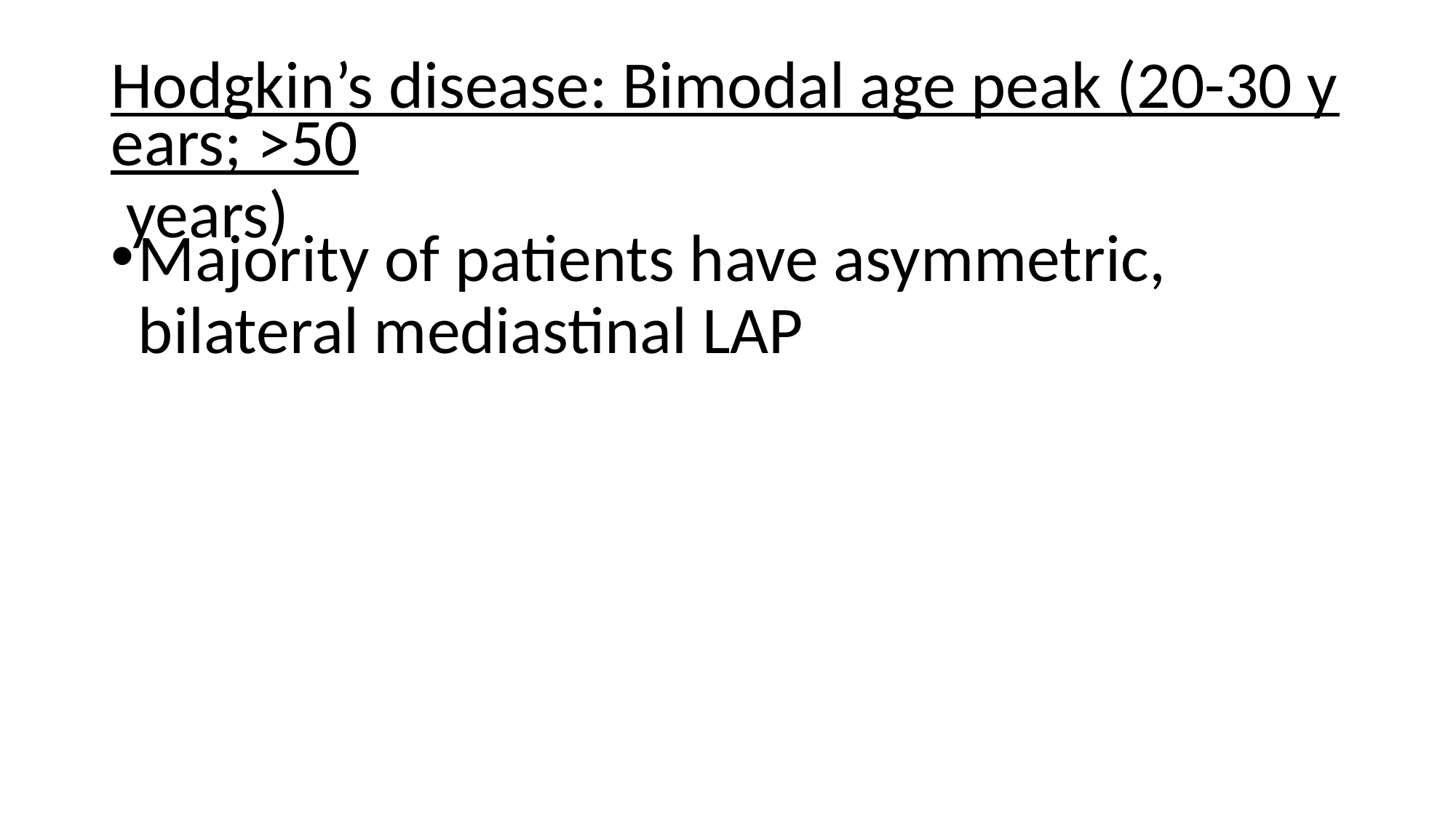

# Hodgkin’s disease: Bimodal age peak (20-30 years; >50 years)
Majority of patients have asymmetric, bilateral mediastinal LAP